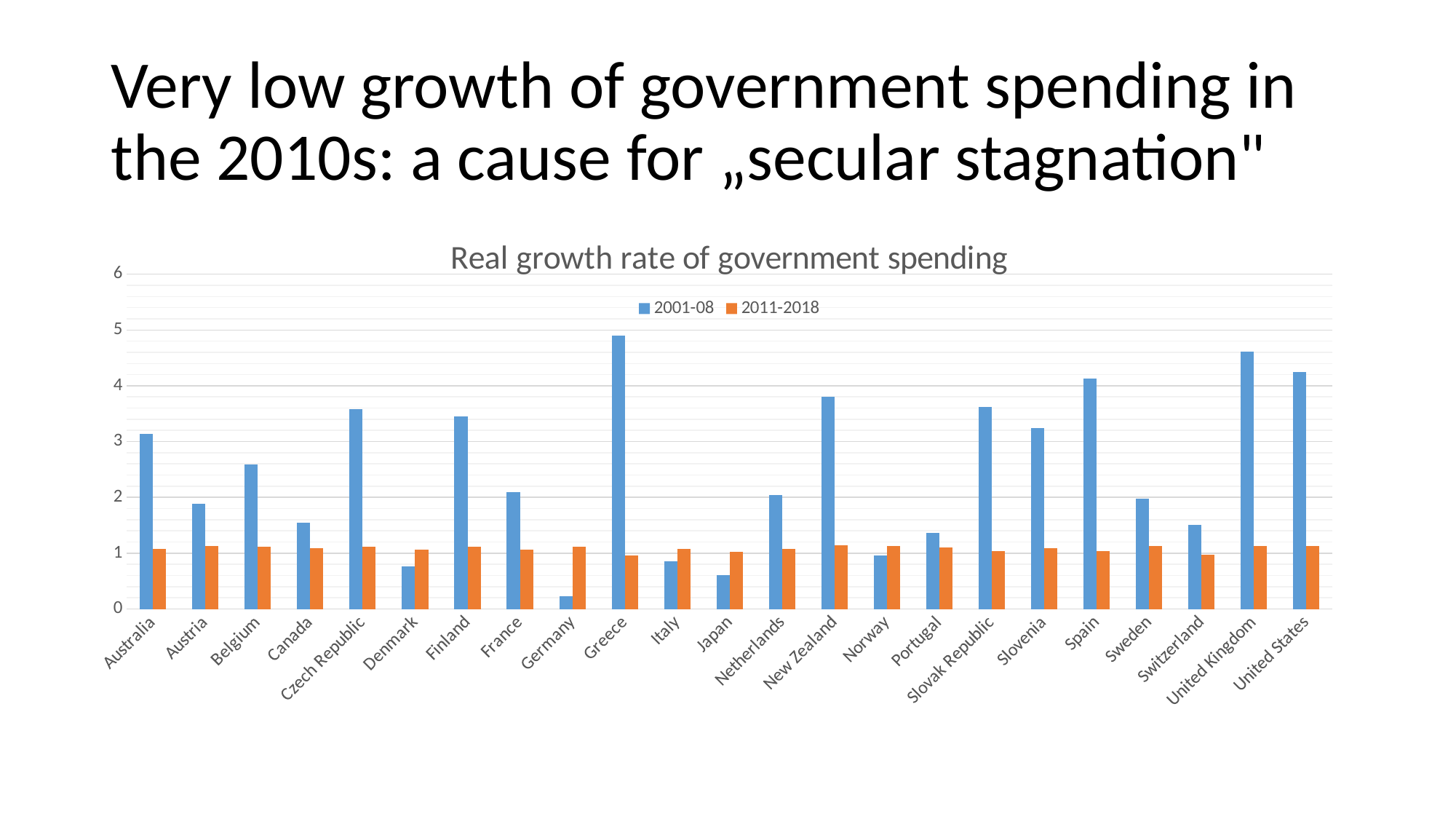

# Very low growth of government spending in the 2010s: a cause for „secular stagnation"

### Chart: Real growth rate of government spending

| Category | 2001-08 | 2011-2018 |
|---|---|---|
| Australia | 3.142353907995532 | 1.0761641673243882 |
| Austria | 1.883398191574992 | 1.1326778396895258 |
| Belgium | 2.5893790186990673 | 1.1143971091669835 |
| Canada | 1.5511748677633275 | 1.0941580129956883 |
| Czech Republic | 3.580235088871375 | 1.1196160524998136 |
| Denmark | 0.764048007557161 | 1.0692361959837442 |
| Finland | 3.4487168585639605 | 1.1218166152235323 |
| France | 2.0877596045079327 | 1.0578922543731928 |
| Germany | 0.2295365028149643 | 1.1211747020294214 |
| Greece | 4.893921486814379 | 0.9530022366232723 |
| Italy | 0.8526464215792728 | 1.0770397648215762 |
| Japan | 0.6032530135032577 | 1.03042781737148 |
| Netherlands | 2.039150632890996 | 1.0815860494083454 |
| New Zealand | 3.8024088113914445 | 1.1443721813434606 |
| Norway | 0.9647836181263303 | 1.127891632171981 |
| Portugal | 1.366965783494467 | 1.1000510899182563 |
| Slovak Republic | 3.623280460482281 | 1.0415724755947977 |
| Slovenia | 3.2428534009038 | 1.0832046714172605 |
| Spain | 4.129861571213644 | 1.0345781605263686 |
| Sweden | 1.9832117608059807 | 1.124605987830364 |
| Switzerland | 1.5057900004168623 | 0.9789990186457311 |
| United Kingdom | 4.6101216622923324 | 1.1281206637861985 |
| United States | 4.242242300776966 | 1.1241158604945067 |